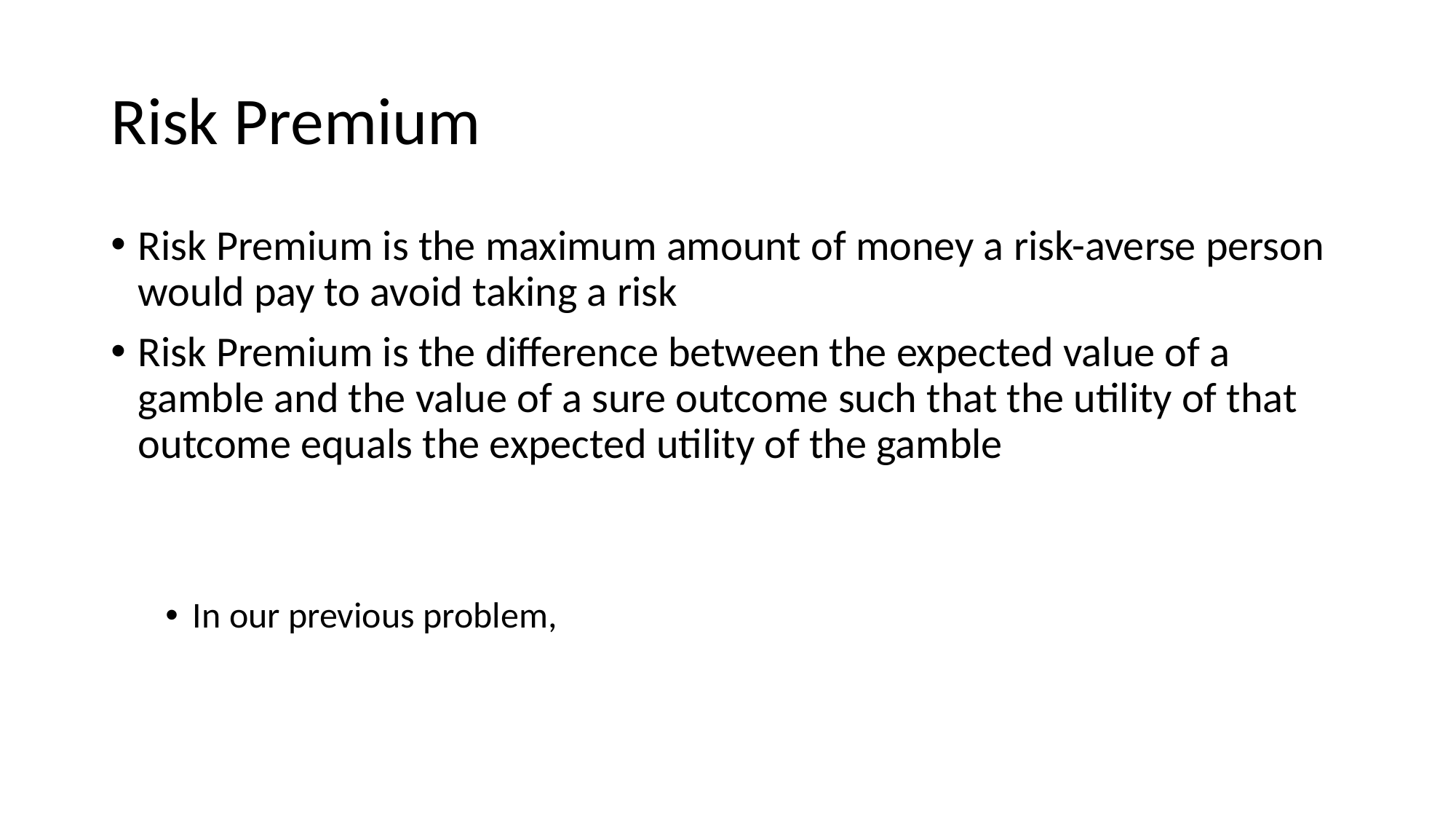

# Risk Premium
Risk Premium is the maximum amount of money a risk-averse person would pay to avoid taking a risk
Risk Premium is the difference between the expected value of a gamble and the value of a sure outcome such that the utility of that outcome equals the expected utility of the gamble

In our previous problem,